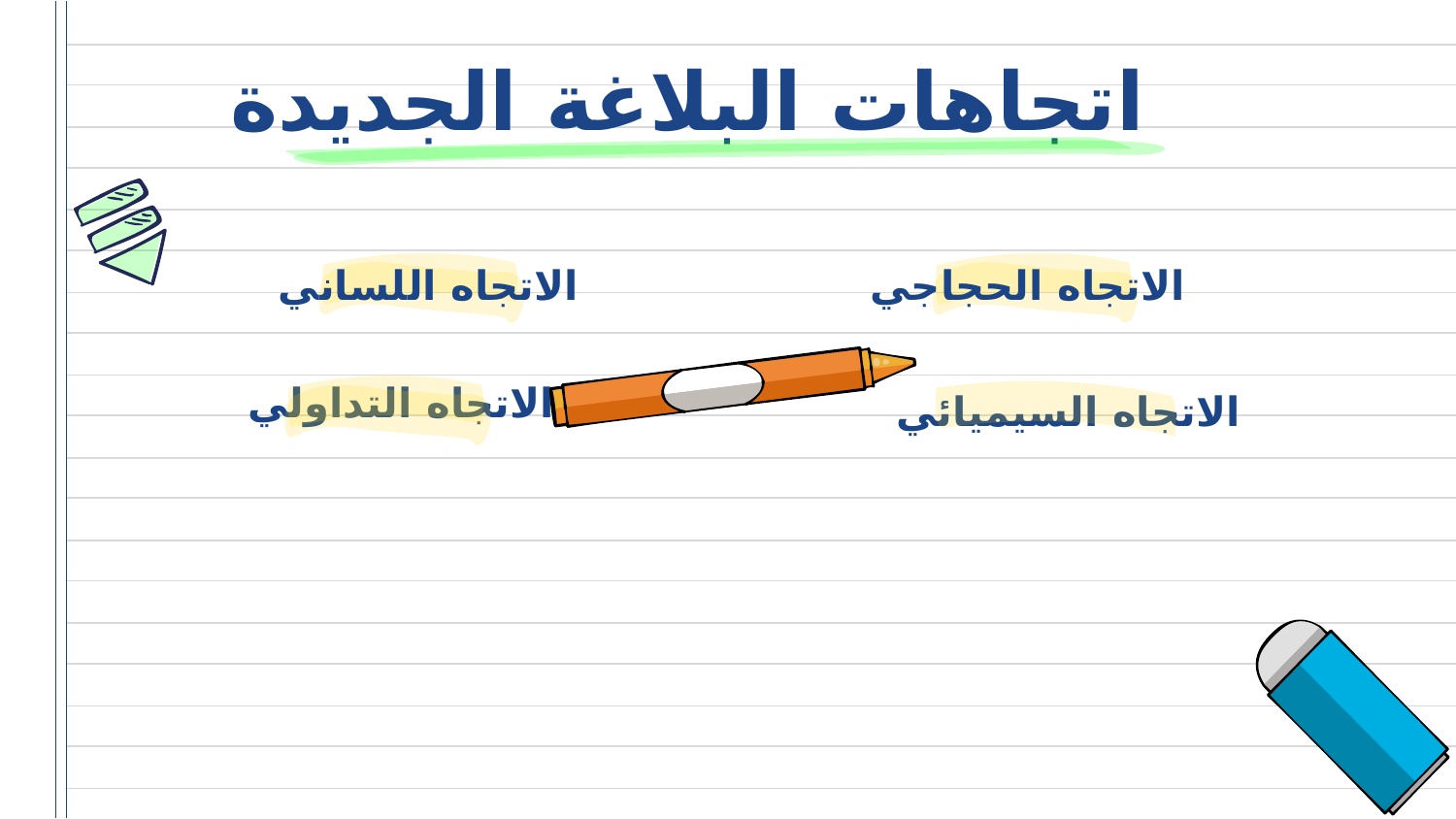

اتجاهات البلاغة الجديدة

 الاتجاه اللساني
# الاتجاه الحجاجي

الاتجاه التداولي
الاتجاه السيميائي